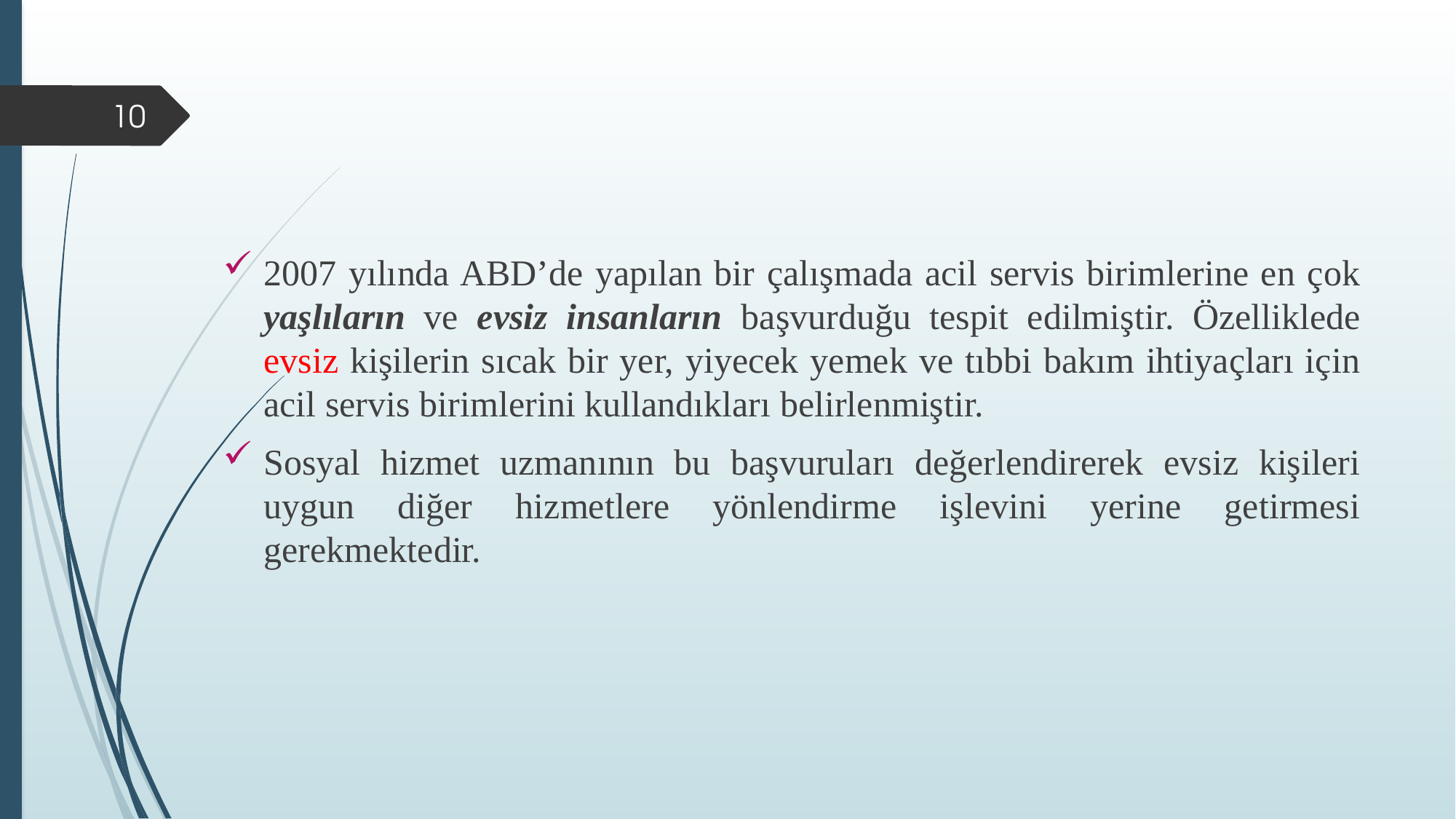

2007 yılında ABD’de yapılan bir çalışmada acil servis birimlerine en çok yaşlıların ve evsiz insanların başvurduğu tespit edilmiştir. Özelliklede evsiz kişilerin sıcak bir yer, yiyecek yemek ve tıbbi bakım ihtiyaçları için acil servis birimlerini kullandıkları belirlenmiştir.
Sosyal hizmet uzmanının bu başvuruları değerlendirerek evsiz kişileri uygun diğer hizmetlere yönlendirme işlevini yerine getirmesi gerekmektedir.
10